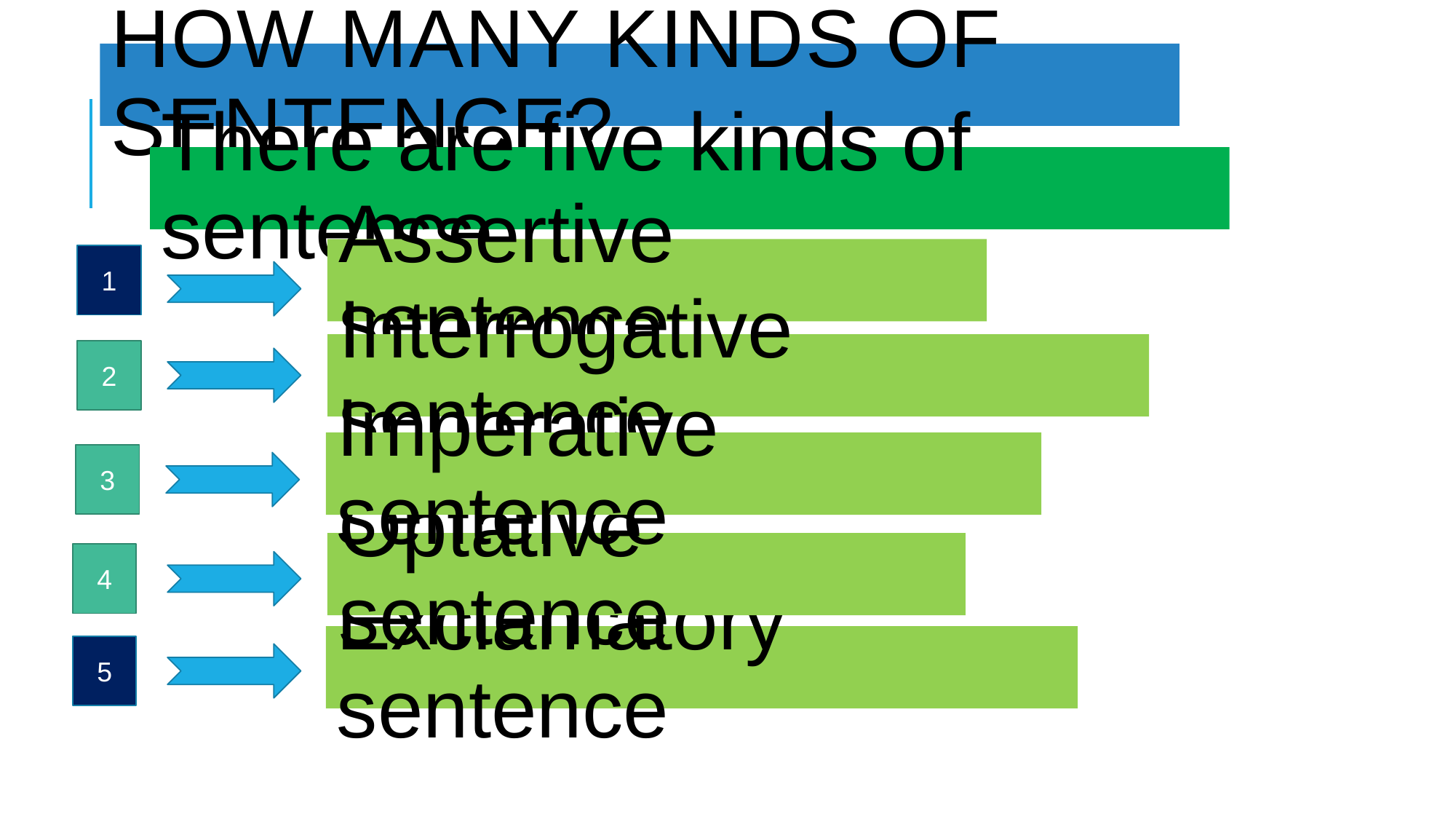

# How many kinds of sentence?
There are five kinds of sentence
Assertive sentence
1

Interrogative sentence
2

Imperative sentence
3

Optative sentence
4

Exclamatory sentence
5